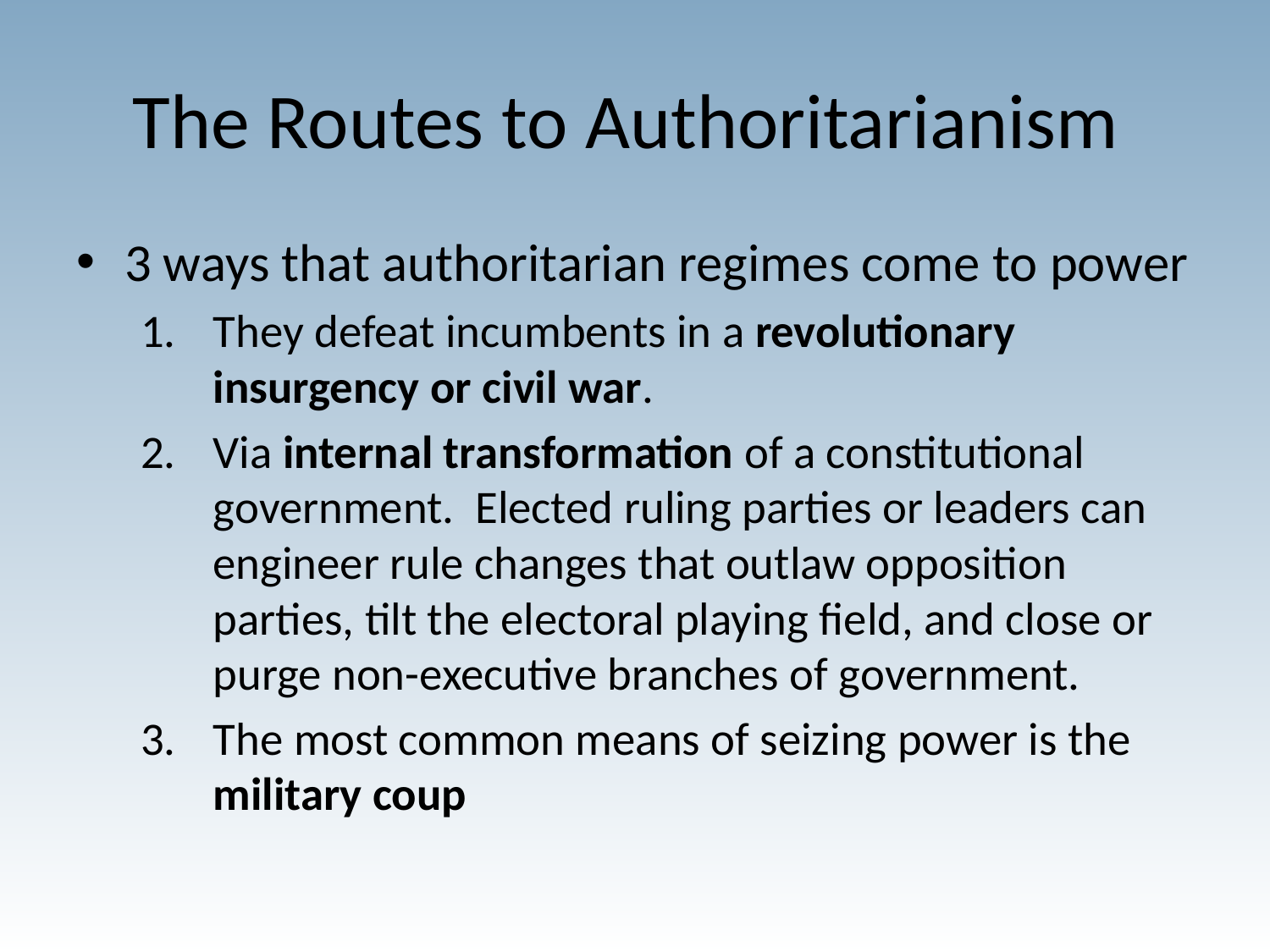

# The Routes to Authoritarianism
3 ways that authoritarian regimes come to power
They defeat incumbents in a revolutionary insurgency or civil war.
Via internal transformation of a constitutional government.  Elected ruling parties or leaders can engineer rule changes that outlaw opposition parties, tilt the electoral playing field, and close or purge non-executive branches of government.
The most common means of seizing power is the military coup